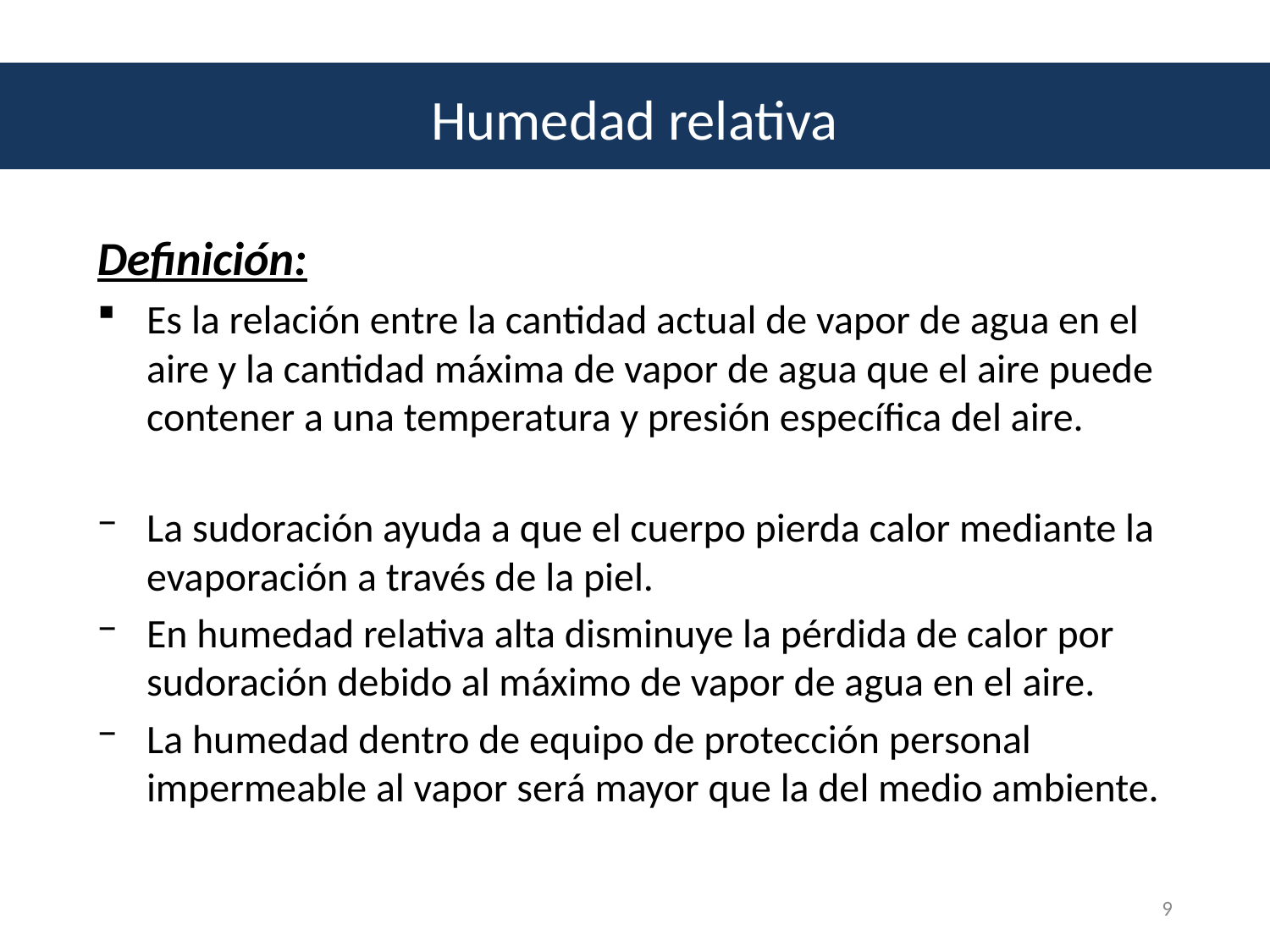

Humedad relativa

Definición:
Es la relación entre la cantidad actual de vapor de agua en el aire y la cantidad máxima de vapor de agua que el aire puede contener a una temperatura y presión específica del aire.

La sudoración ayuda a que el cuerpo pierda calor mediante la evaporación a través de la piel.
En humedad relativa alta disminuye la pérdida de calor por sudoración debido al máximo de vapor de agua en el aire.
La humedad dentro de equipo de protección personal impermeable al vapor será mayor que la del medio ambiente.
9